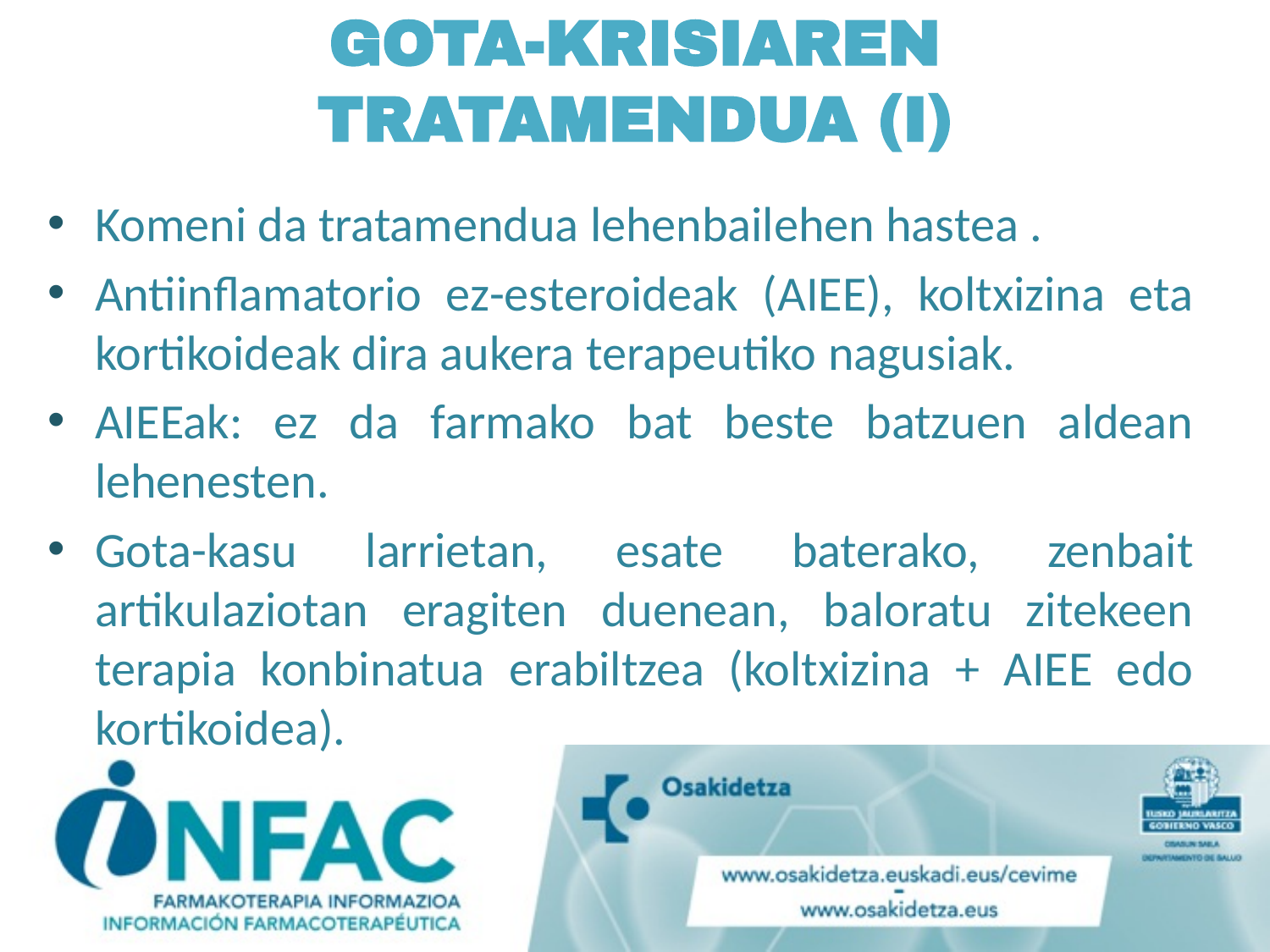

# GOTA-KRISIAREN TRATAMENDUA (I)

Komeni da tratamendua lehenbailehen hastea .
Antiinflamatorio ez-esteroideak (AIEE), koltxizina eta kortikoideak dira aukera terapeutiko nagusiak.
AIEEak: ez da farmako bat beste batzuen aldean lehenesten.
Gota-kasu larrietan, esate baterako, zenbait artikulaziotan eragiten duenean, baloratu zitekeen terapia konbinatua erabiltzea (koltxizina + AIEE edo kortikoidea).